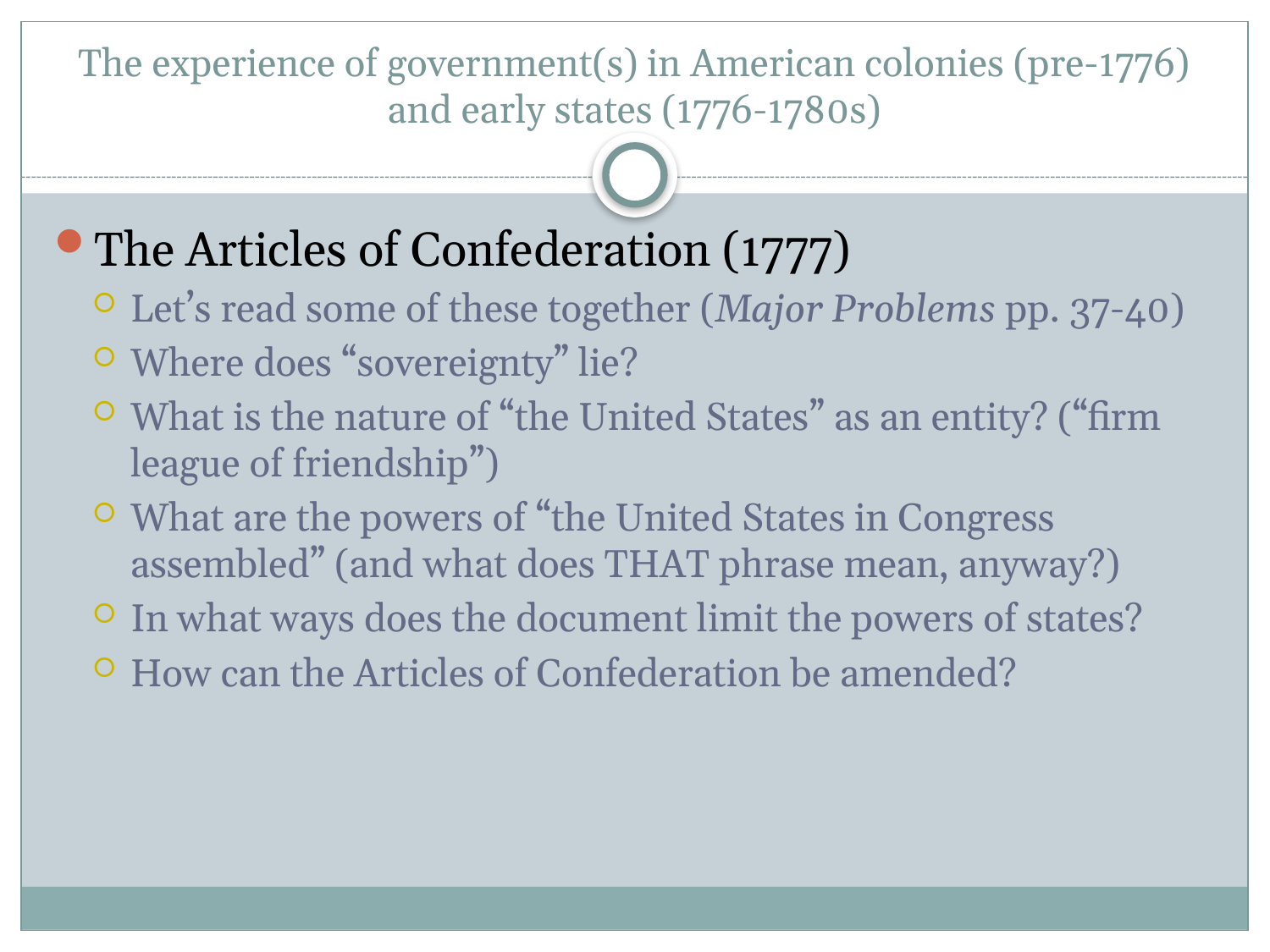

# The experience of government(s) in American colonies (pre-1776) and early states (1776-1780s)
The Articles of Confederation (1777)
Let’s read some of these together (Major Problems pp. 37-40)
Where does “sovereignty” lie?
What is the nature of “the United States” as an entity? (“firm league of friendship”)
What are the powers of “the United States in Congress assembled” (and what does THAT phrase mean, anyway?)
In what ways does the document limit the powers of states?
How can the Articles of Confederation be amended?